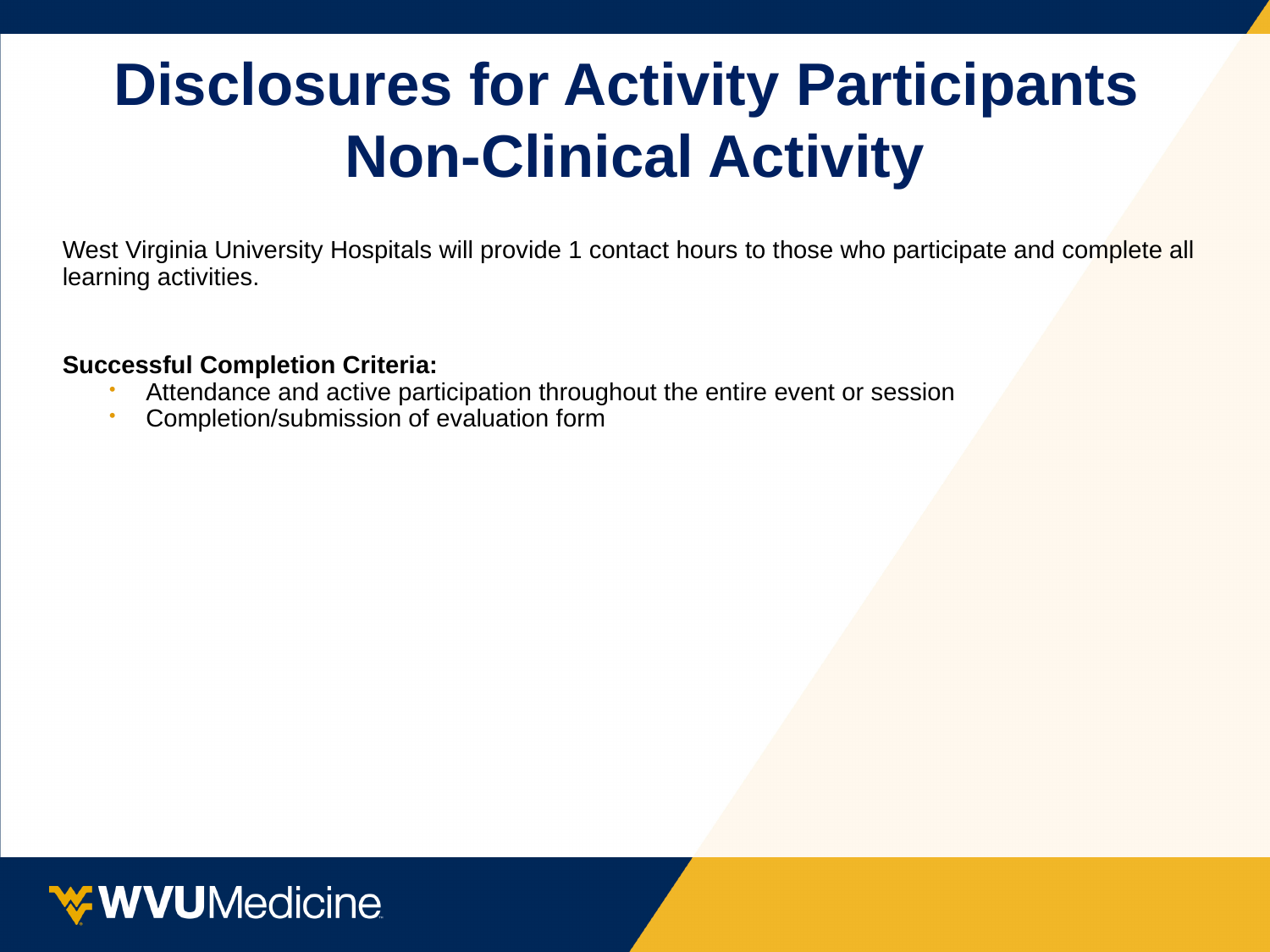

# Disclosures for Activity Participants Non-Clinical Activity
West Virginia University Hospitals will provide 1 contact hours to those who participate and complete all learning activities.

Successful Completion Criteria:
Attendance and active participation throughout the entire event or session
Completion/submission of evaluation form